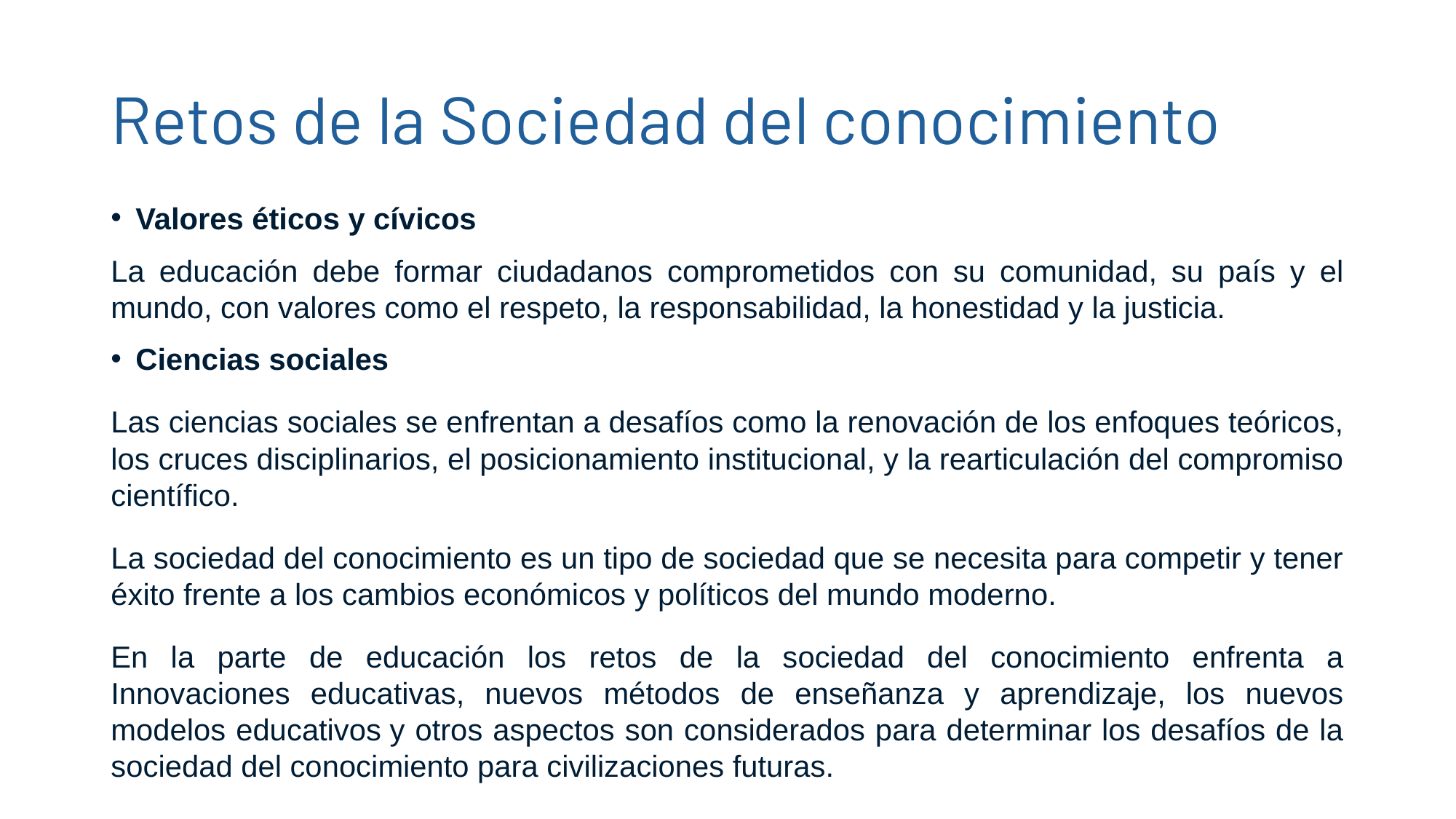

# Retos de la Sociedad del conocimiento
Valores éticos y cívicos
La educación debe formar ciudadanos comprometidos con su comunidad, su país y el mundo, con valores como el respeto, la responsabilidad, la honestidad y la justicia.
Ciencias sociales
Las ciencias sociales se enfrentan a desafíos como la renovación de los enfoques teóricos, los cruces disciplinarios, el posicionamiento institucional, y la rearticulación del compromiso científico.
La sociedad del conocimiento es un tipo de sociedad que se necesita para competir y tener éxito frente a los cambios económicos y políticos del mundo moderno.
En la parte de educación los retos de la sociedad del conocimiento enfrenta a Innovaciones educativas, nuevos métodos de enseñanza y aprendizaje, los nuevos modelos educativos y otros aspectos son considerados para determinar los desafíos de la sociedad del conocimiento para civilizaciones futuras.